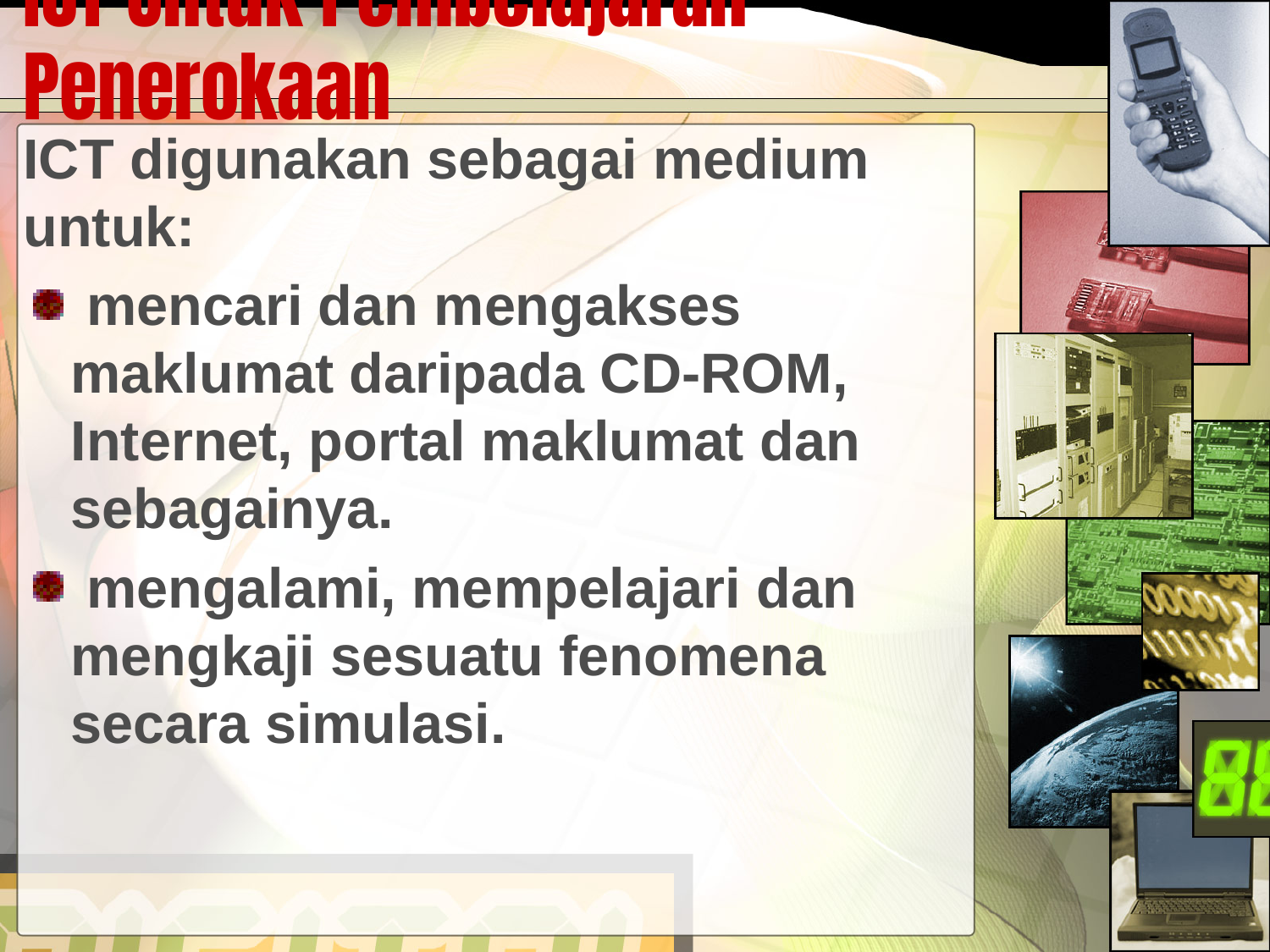

# ICT Untuk Pembelajaran Penerokaan
ICT digunakan sebagai medium untuk:
 mencari dan mengakses maklumat daripada CD-ROM, Internet, portal maklumat dan sebagainya.
 mengalami, mempelajari dan mengkaji sesuatu fenomena secara simulasi.